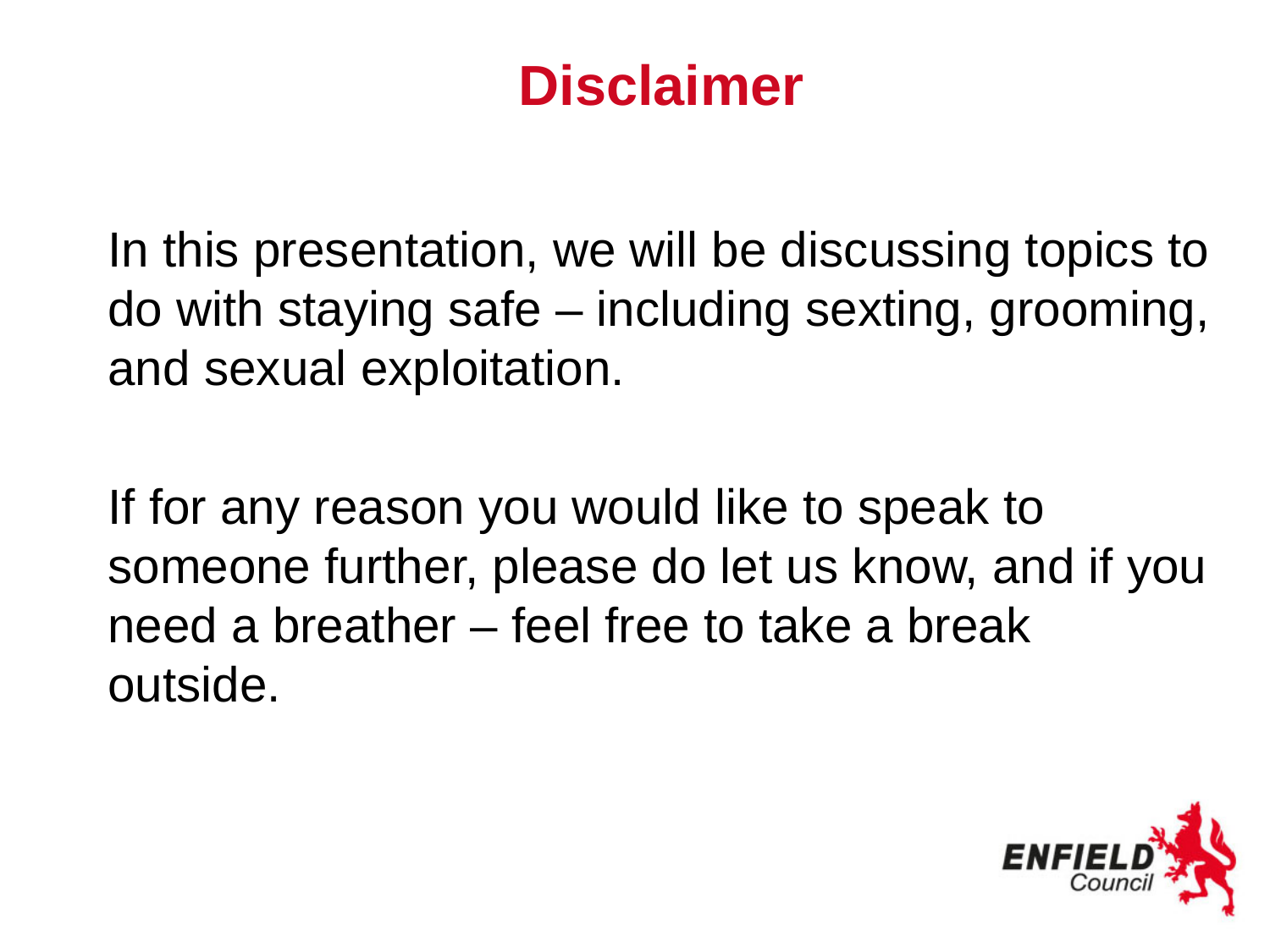

# Disclaimer
In this presentation, we will be discussing topics to do with staying safe – including sexting, grooming, and sexual exploitation.

If for any reason you would like to speak to someone further, please do let us know, and if you need a breather – feel free to take a break outside.